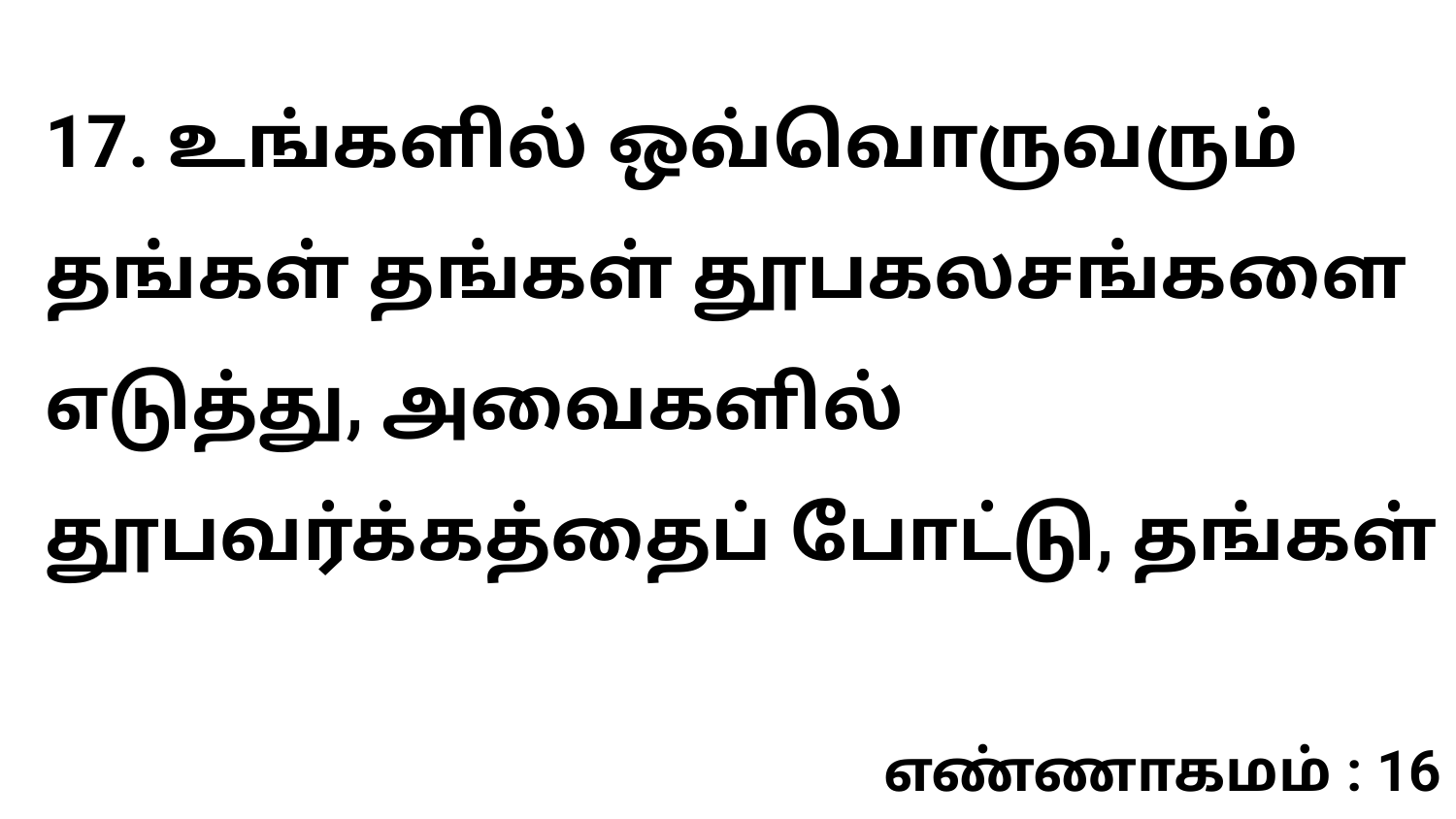

17. உங்களில் ஒவ்வொருவரும் தங்கள் தங்கள் தூபகலசங்களை எடுத்து, அவைகளில் தூபவர்க்கத்தைப் போட்டு, தங்கள்
எண்ணாகமம் : 16